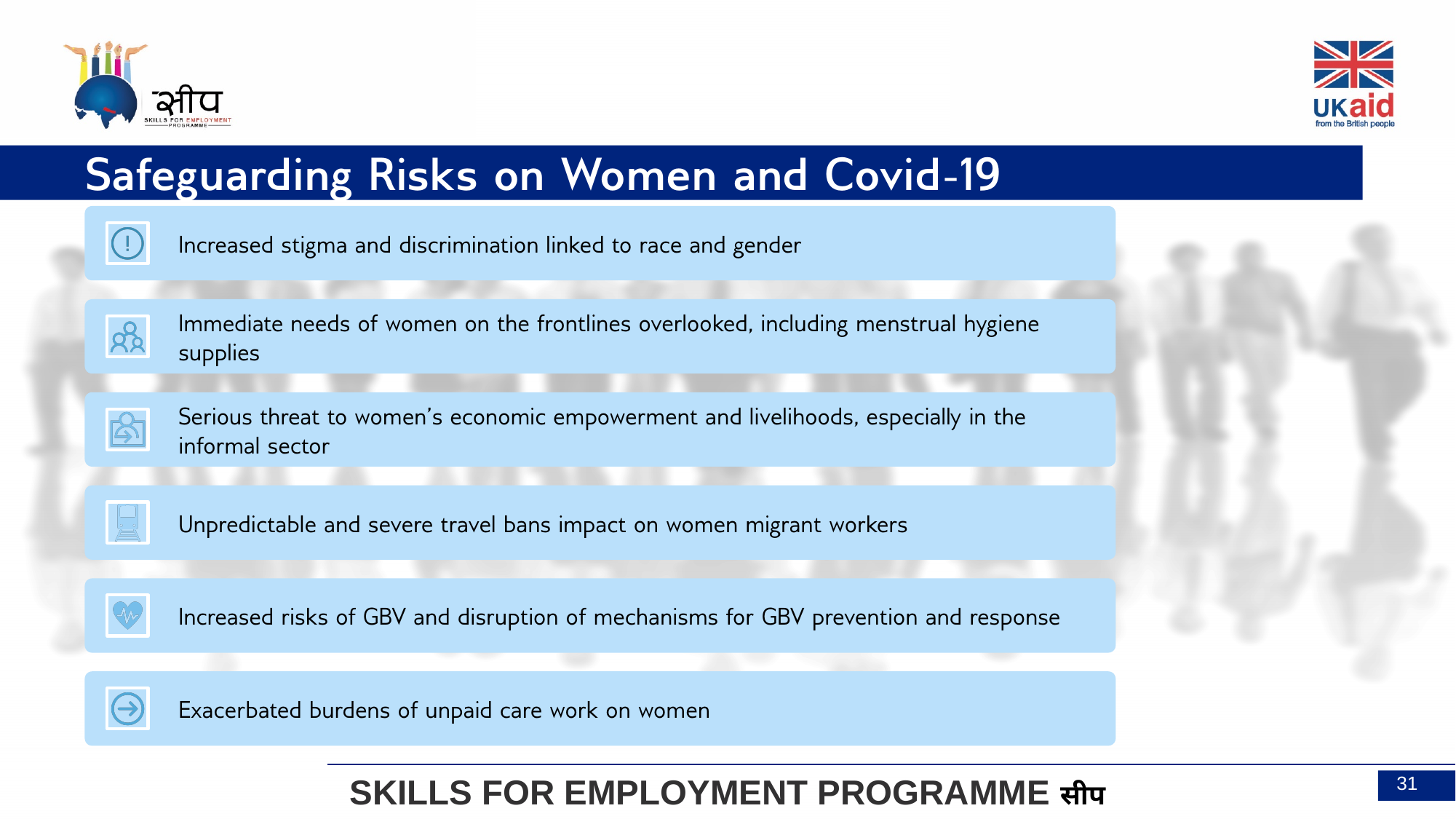

Safeguarding Risks on Women and Covid-19
Increased stigma and discrimination linked to race and gender
Immediate needs of women on the frontlines overlooked, including menstrual hygiene supplies
Serious threat to women’s economic empowerment and livelihoods, especially in the informal sector
Unpredictable and severe travel bans impact on women migrant workers
Increased risks of GBV and disruption of mechanisms for GBV prevention and response
Exacerbated burdens of unpaid care work on women